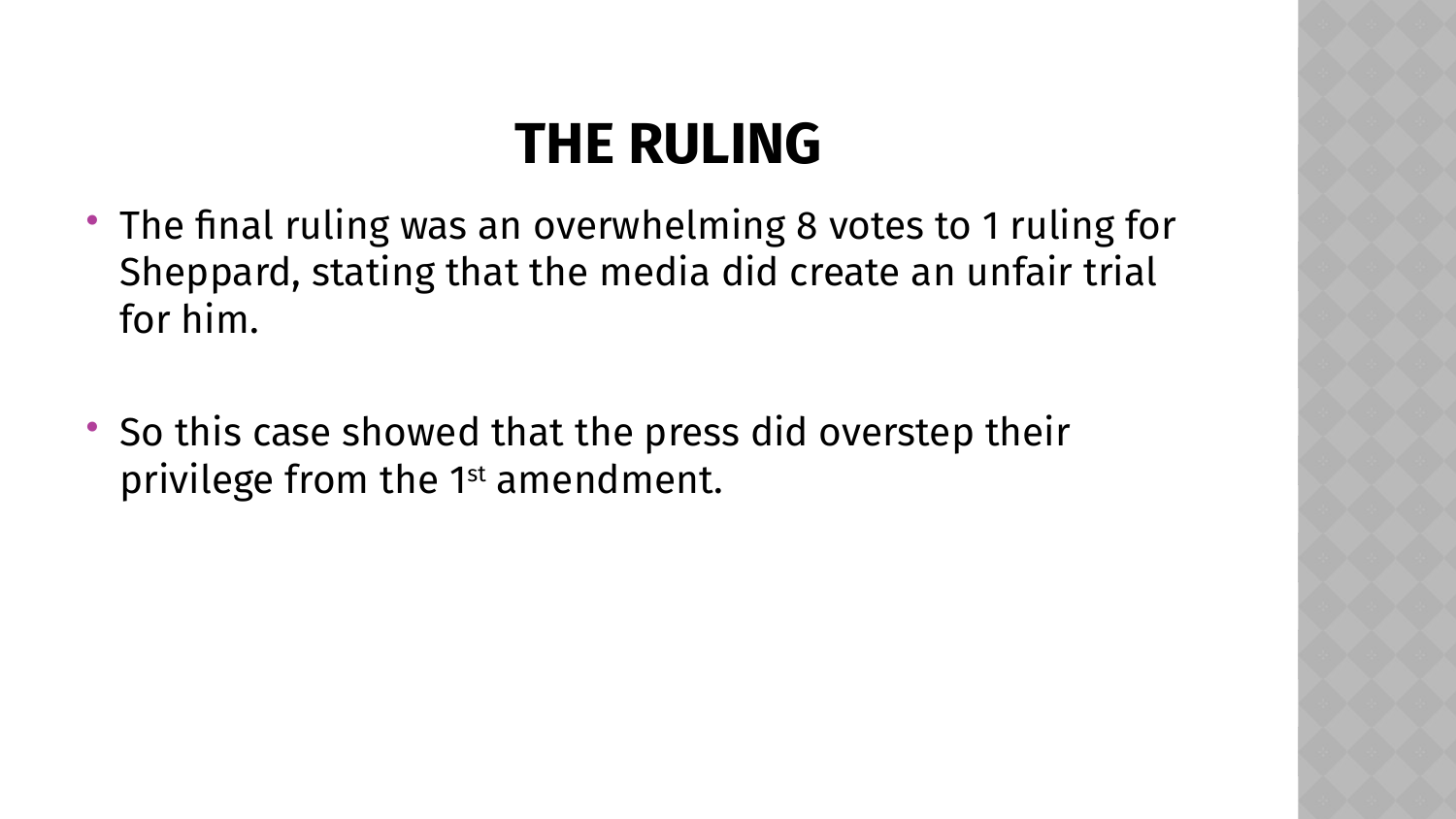

# The ruling
The final ruling was an overwhelming 8 votes to 1 ruling for Sheppard, stating that the media did create an unfair trial for him.

So this case showed that the press did overstep their privilege from the 1st amendment.